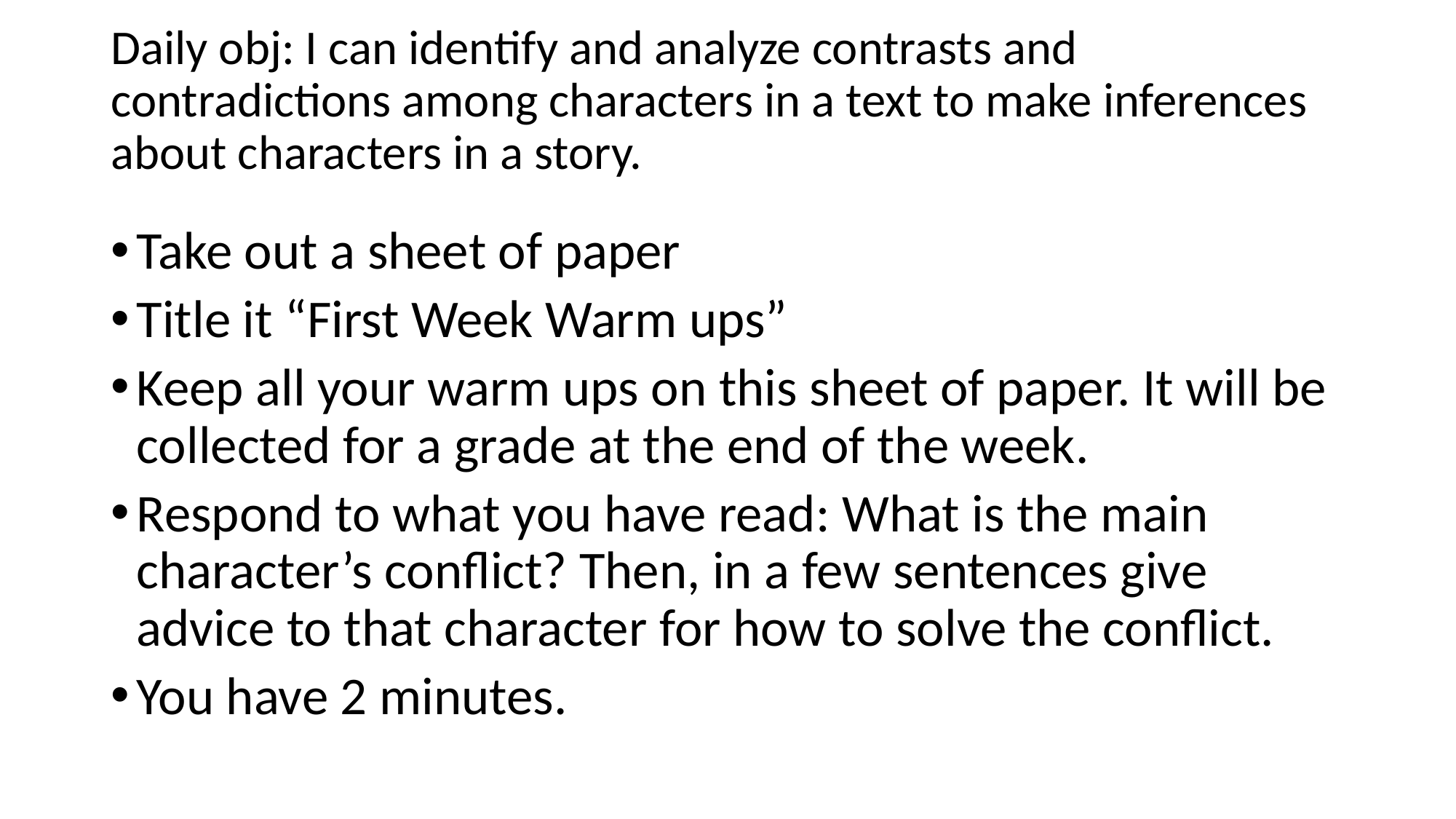

# Daily obj: I can identify and analyze contrasts and contradictions among characters in a text to make inferences about characters in a story.
Take out a sheet of paper
Title it “First Week Warm ups”
Keep all your warm ups on this sheet of paper. It will be collected for a grade at the end of the week.
Respond to what you have read: What is the main character’s conflict? Then, in a few sentences give advice to that character for how to solve the conflict.
You have 2 minutes.